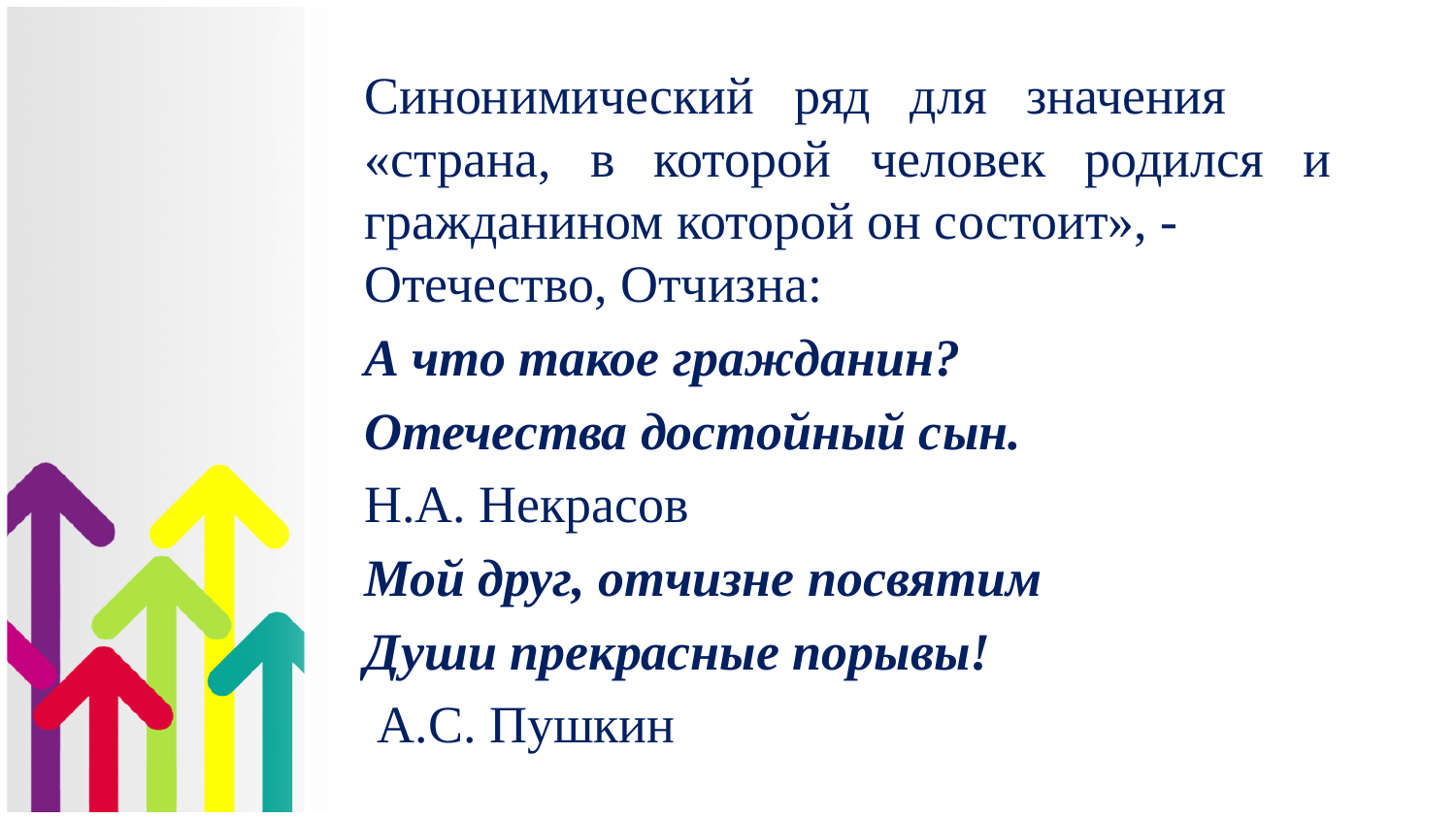

Синонимический   ряд   для   значения  «страна,   в   которой   человек   родился   и гражданином которой он состоит», - Отечество, Отчизна:
А что такое гражданин?
Отечества достойный сын.
Н.А. Некрасов
Мой друг, отчизне посвятим
Души прекрасные порывы!
 А.С. Пушкин